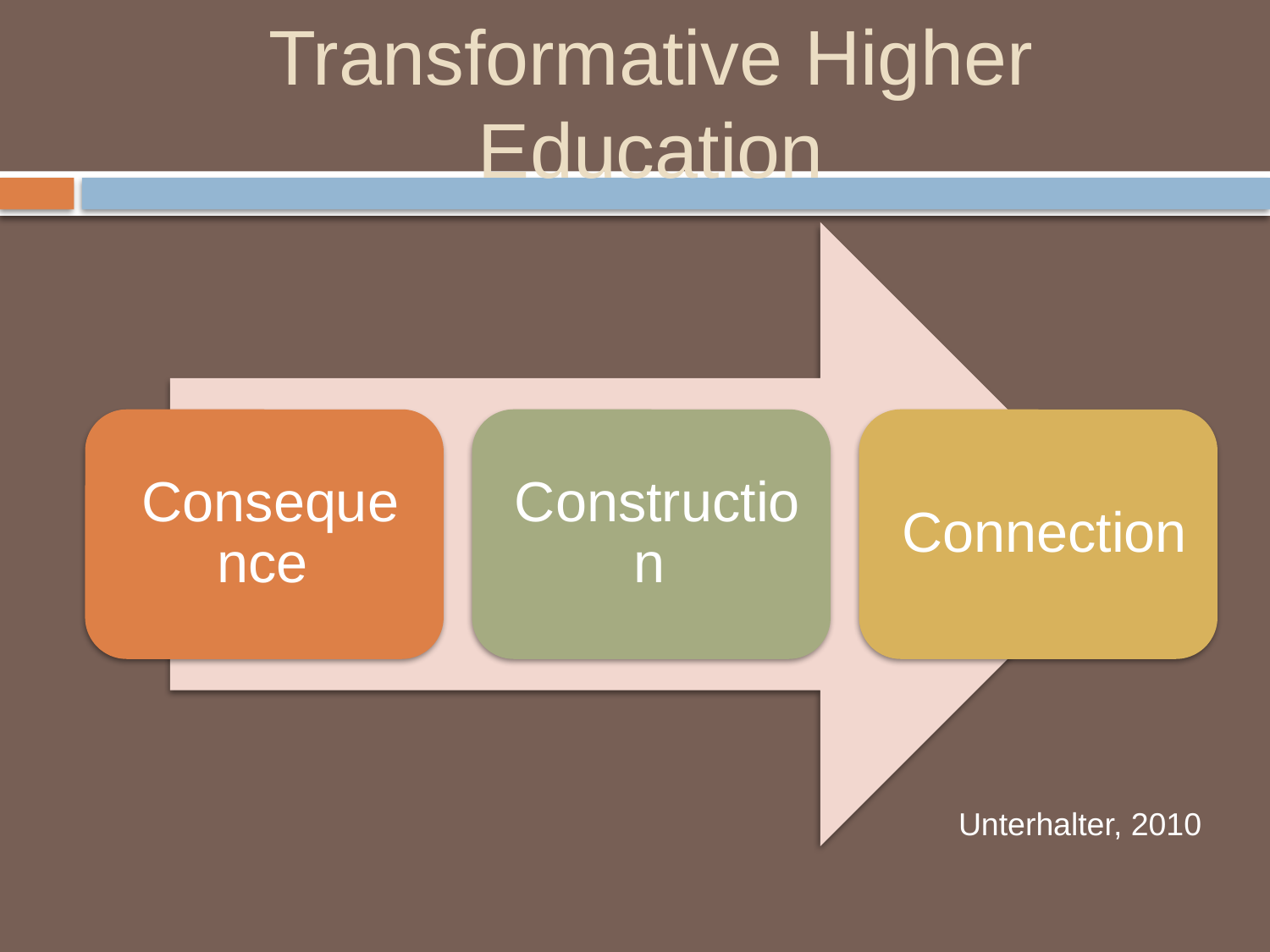

# Transformative Higher Education
Consequence
Construction
Connection
Unterhalter, 2010